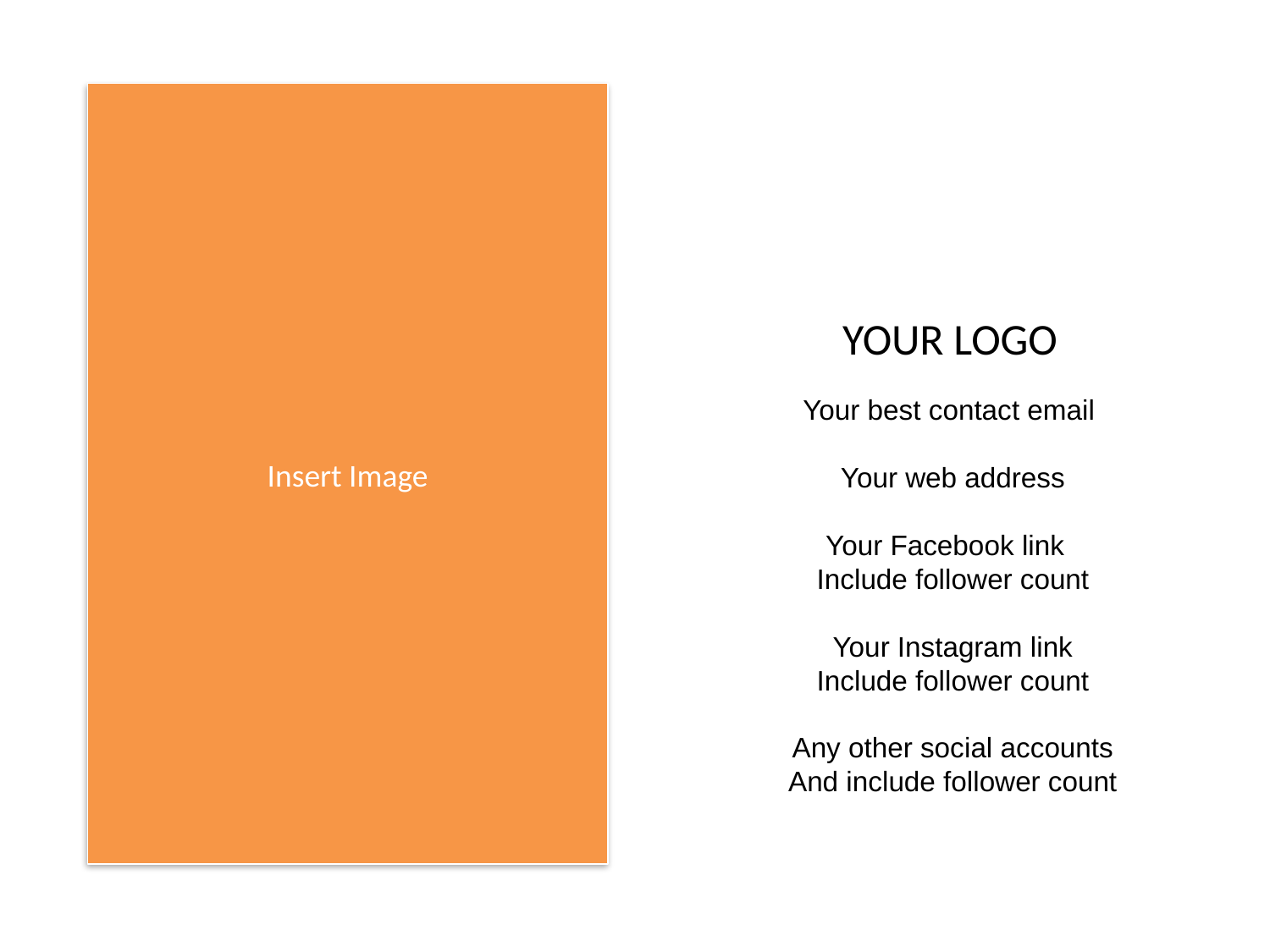

Insert Image
YOUR LOGO
Your best contact email

Your web address

Your Facebook link
Include follower count

Your Instagram link
Include follower count

Any other social accounts
And include follower count